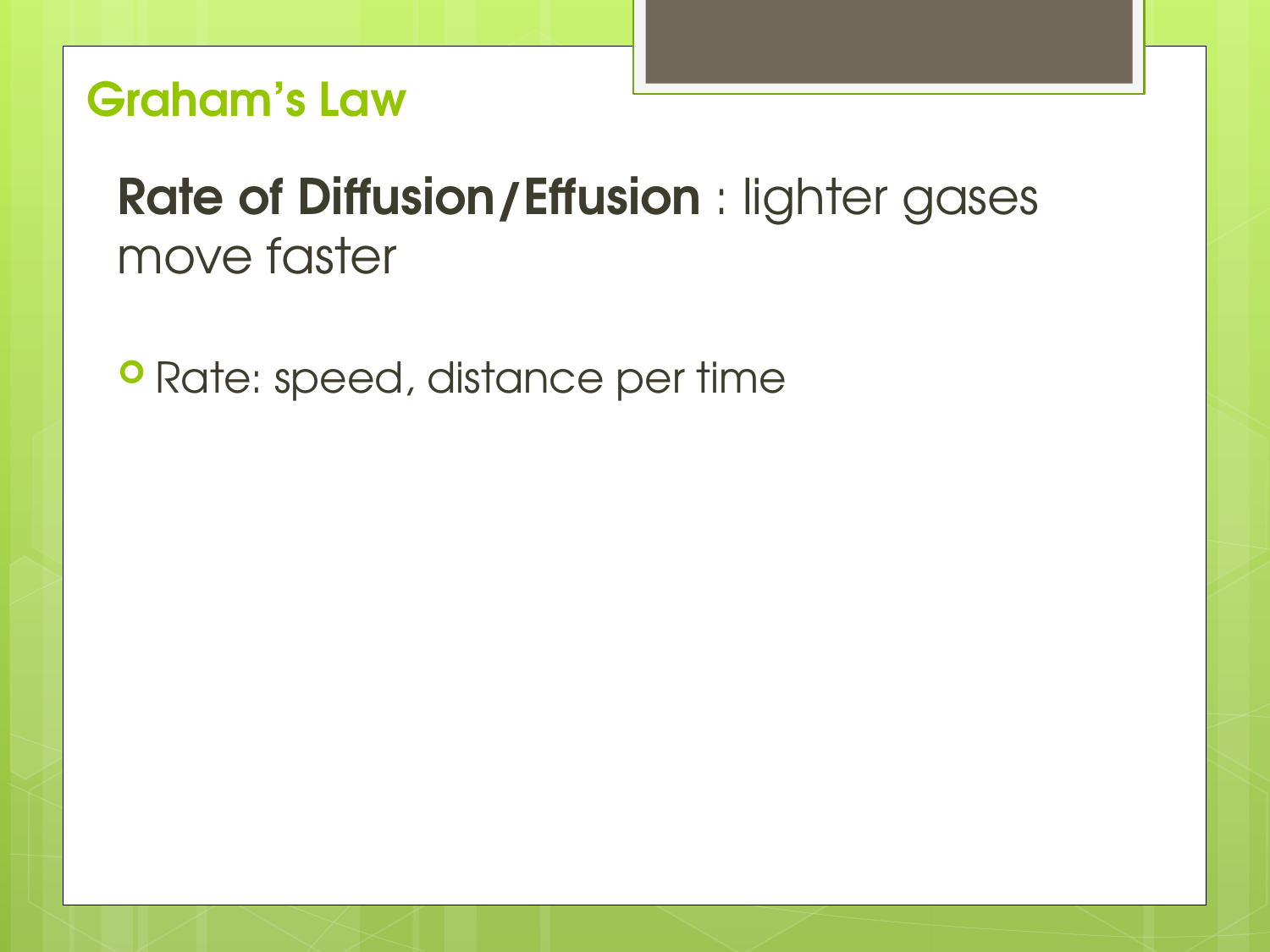

# Graham’s Law
Rate of Diffusion/Effusion : lighter gases move faster

Rate: speed, distance per time